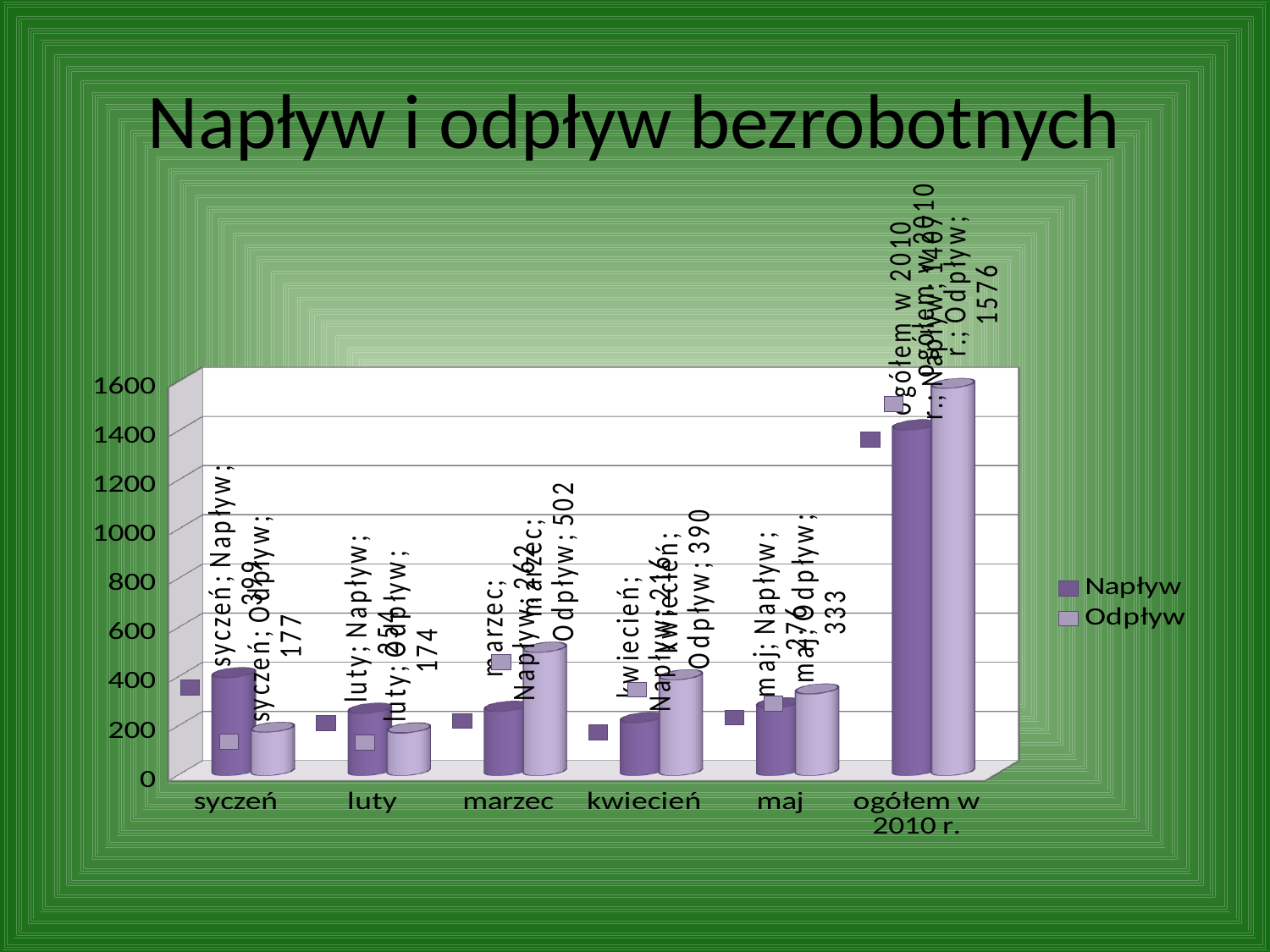

# Napływ i odpływ bezrobotnych

[unsupported chart]